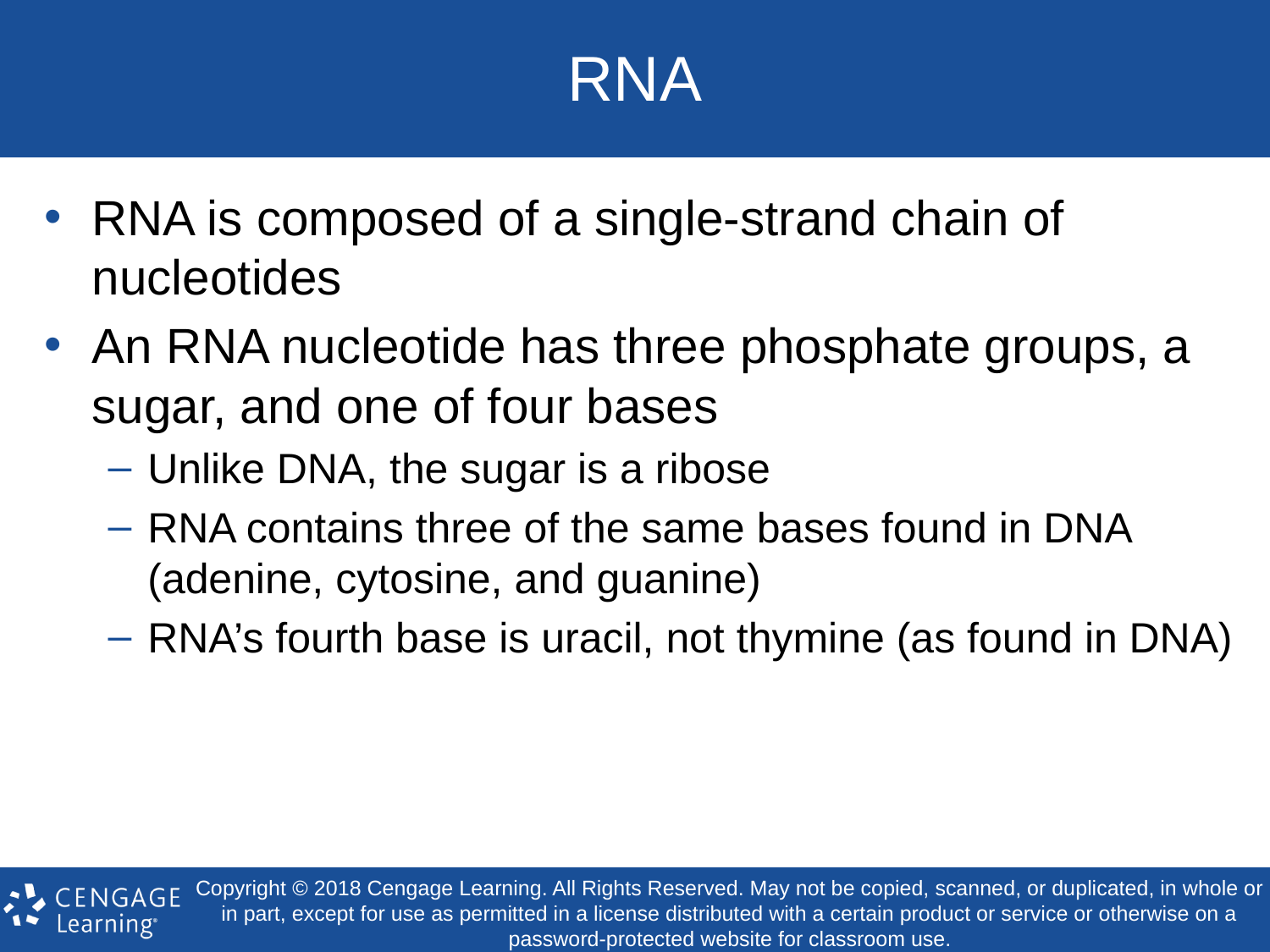

# RNA
RNA is composed of a single-strand chain of nucleotides
An RNA nucleotide has three phosphate groups, a sugar, and one of four bases
Unlike DNA, the sugar is a ribose
RNA contains three of the same bases found in DNA (adenine, cytosine, and guanine)
RNA’s fourth base is uracil, not thymine (as found in DNA)